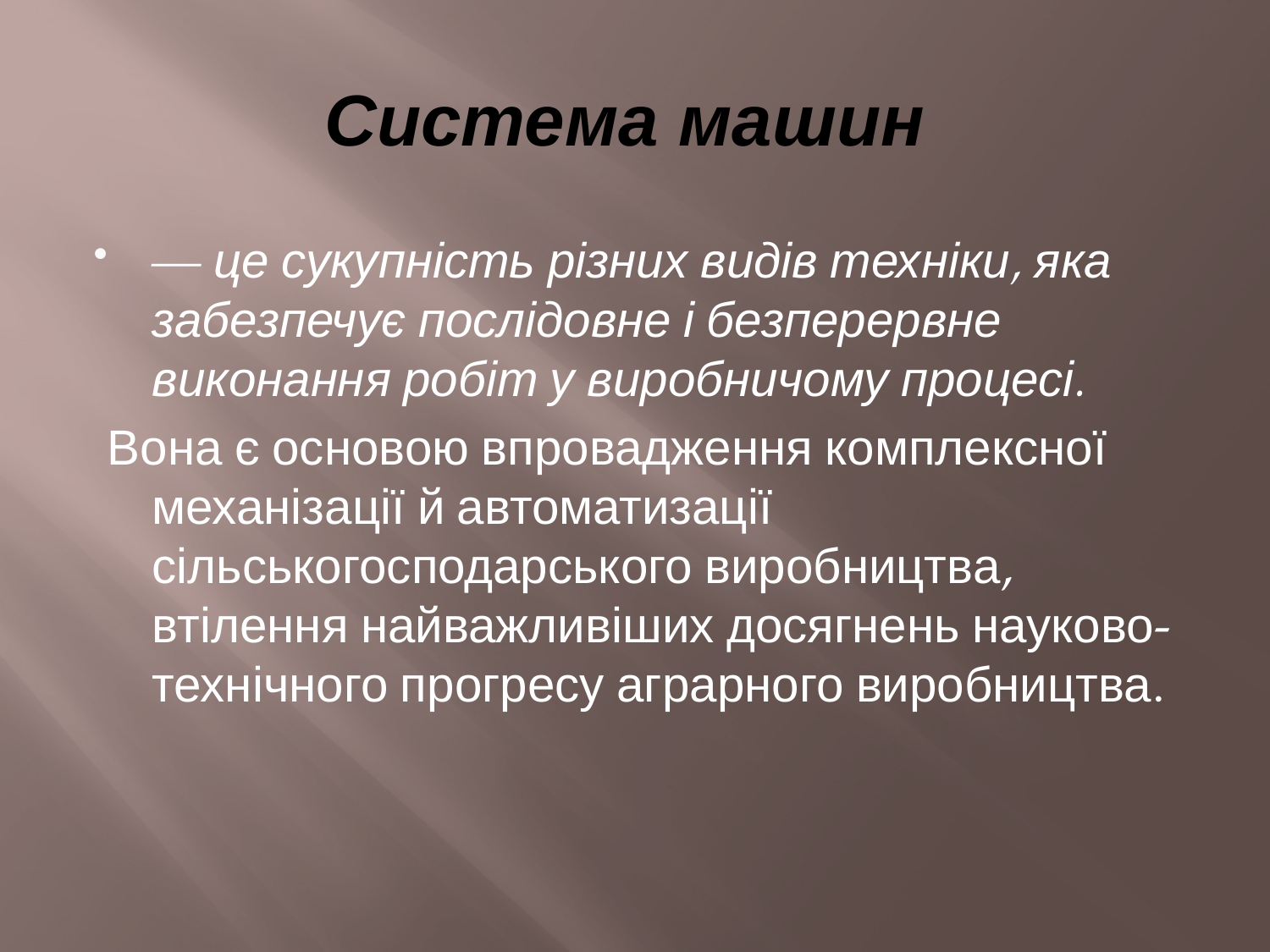

# Система машин
— це сукупність різних видів техніки, яка забезпечує послідовне і безперервне виконання робіт у виробничому процесі.
 Вона є основою впровадження комплексної механізації й автоматизації сільськогосподарського виробництва, втілення найважливіших досягнень науково-технічного прогресу аграрного виробництва.